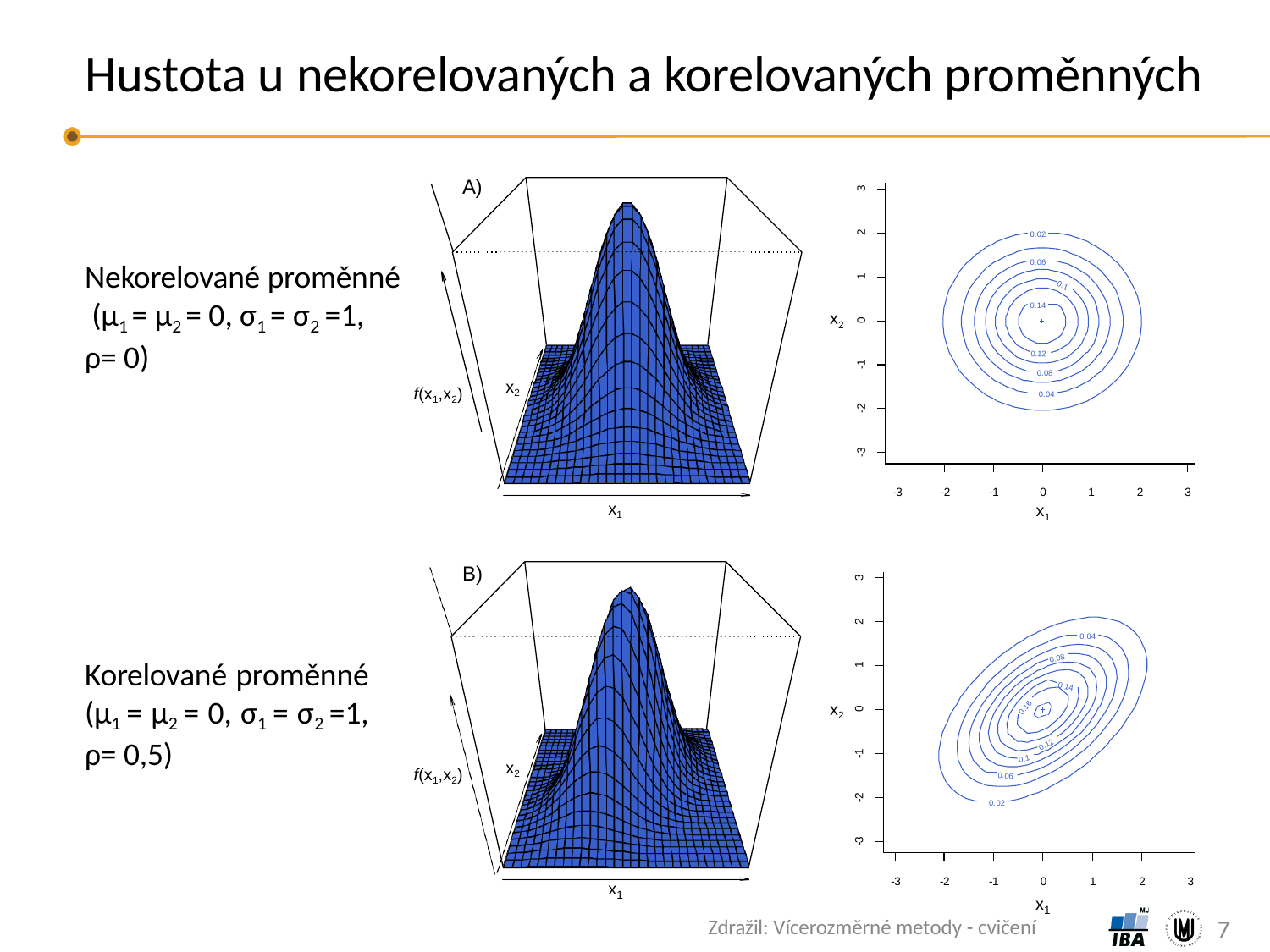

# Hustota u nekorelovaných a korelovaných proměnných
A)

3
2
0.02

Nekorelované proměnné  (μ1 = μ2 = 0, σ1 = σ2 =1,
ρ= 0)
0.06

1

0.1

0.14

x2
0
0.12
-1
0.08
x2
f(x1,x2)
0.04
-2
-3
-3
-2
-1
0
x1
1
2
3
x1
B)

3
2
0.04

Korelované proměnné  (μ1 = μ2 = 0, σ1 = σ2 =1,  ρ= 0,5)

0.08
1

0.14

x2

0.16
0
0.12
-1
x2
0.1
f(x1,x2)
0.06
-2
0.02
-3
-3
-2
-1
0
1
2
3
x
1
x
1
Zdražil: Vícerozměrné metody - cvičení
7